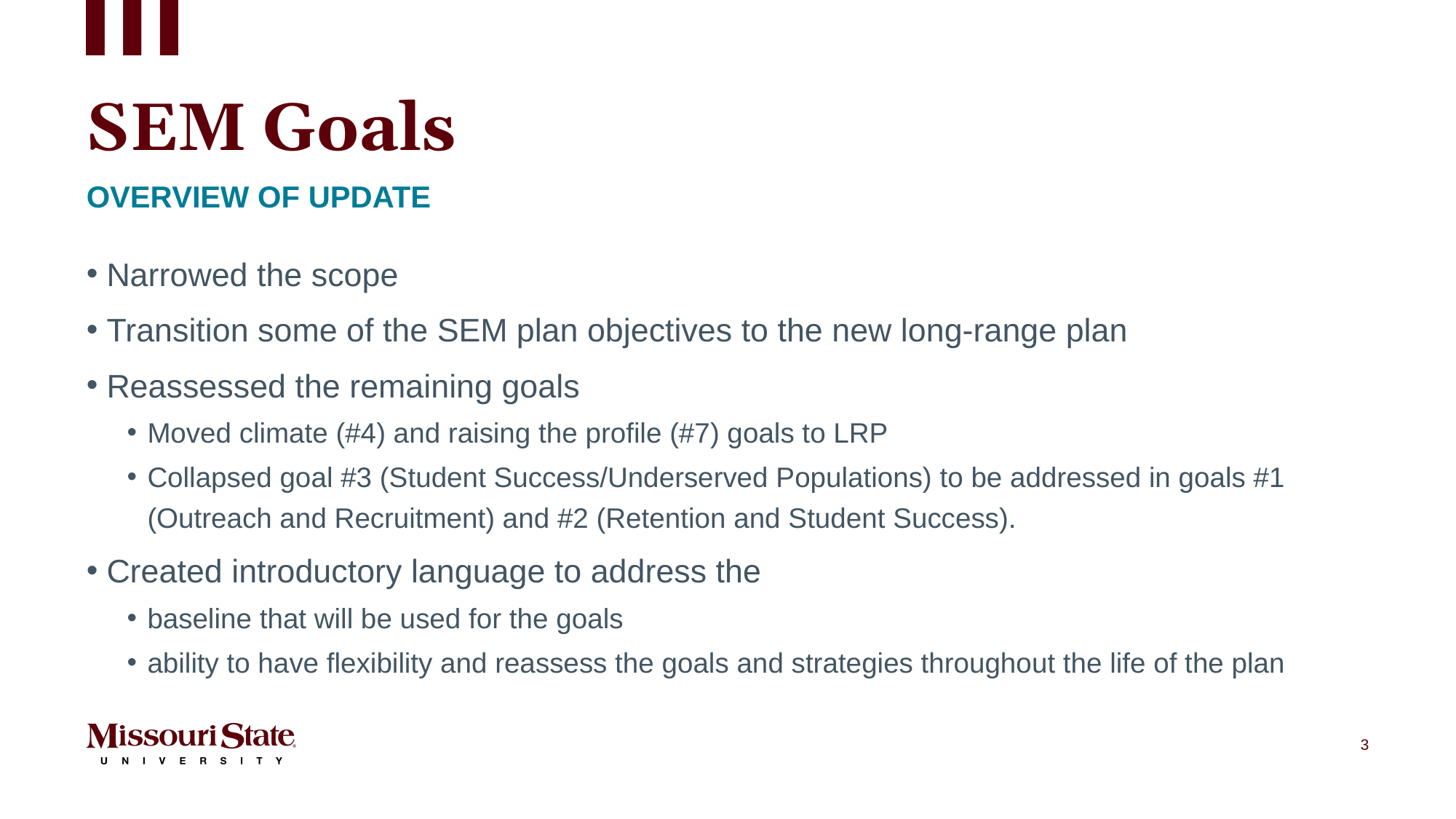

# SEM Goals
Overview of Update
Narrowed the scope
Transition some of the SEM plan objectives to the new long-range plan
Reassessed the remaining goals
Moved climate (#4) and raising the profile (#7) goals to LRP
Collapsed goal #3 (Student Success/Underserved Populations) to be addressed in goals #1 (Outreach and Recruitment) and #2 (Retention and Student Success).
Created introductory language to address the
baseline that will be used for the goals
ability to have flexibility and reassess the goals and strategies throughout the life of the plan

3